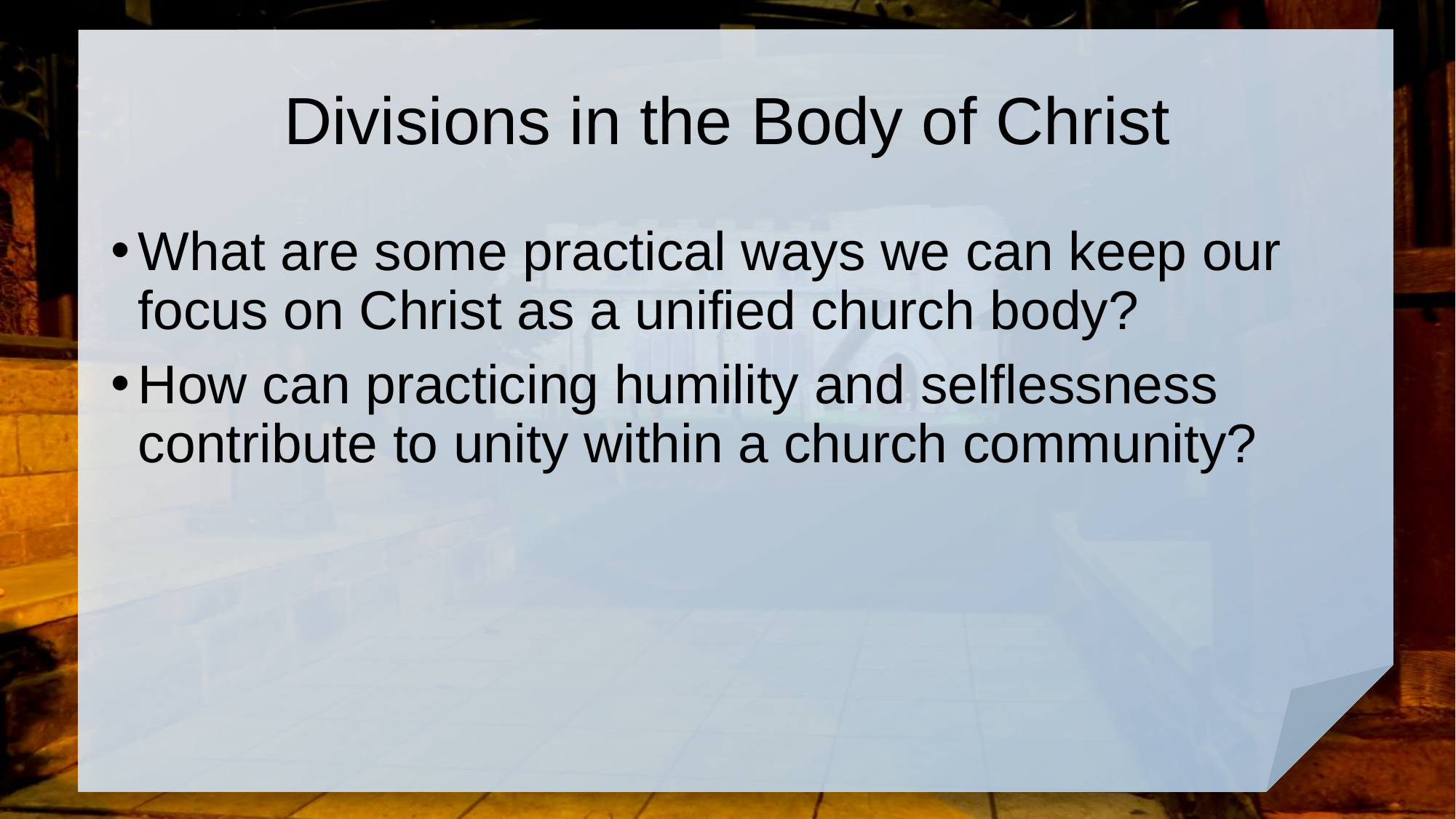

# Divisions in the Body of Christ
What are some practical ways we can keep our focus on Christ as a unified church body?
How can practicing humility and selflessness contribute to unity within a church community?